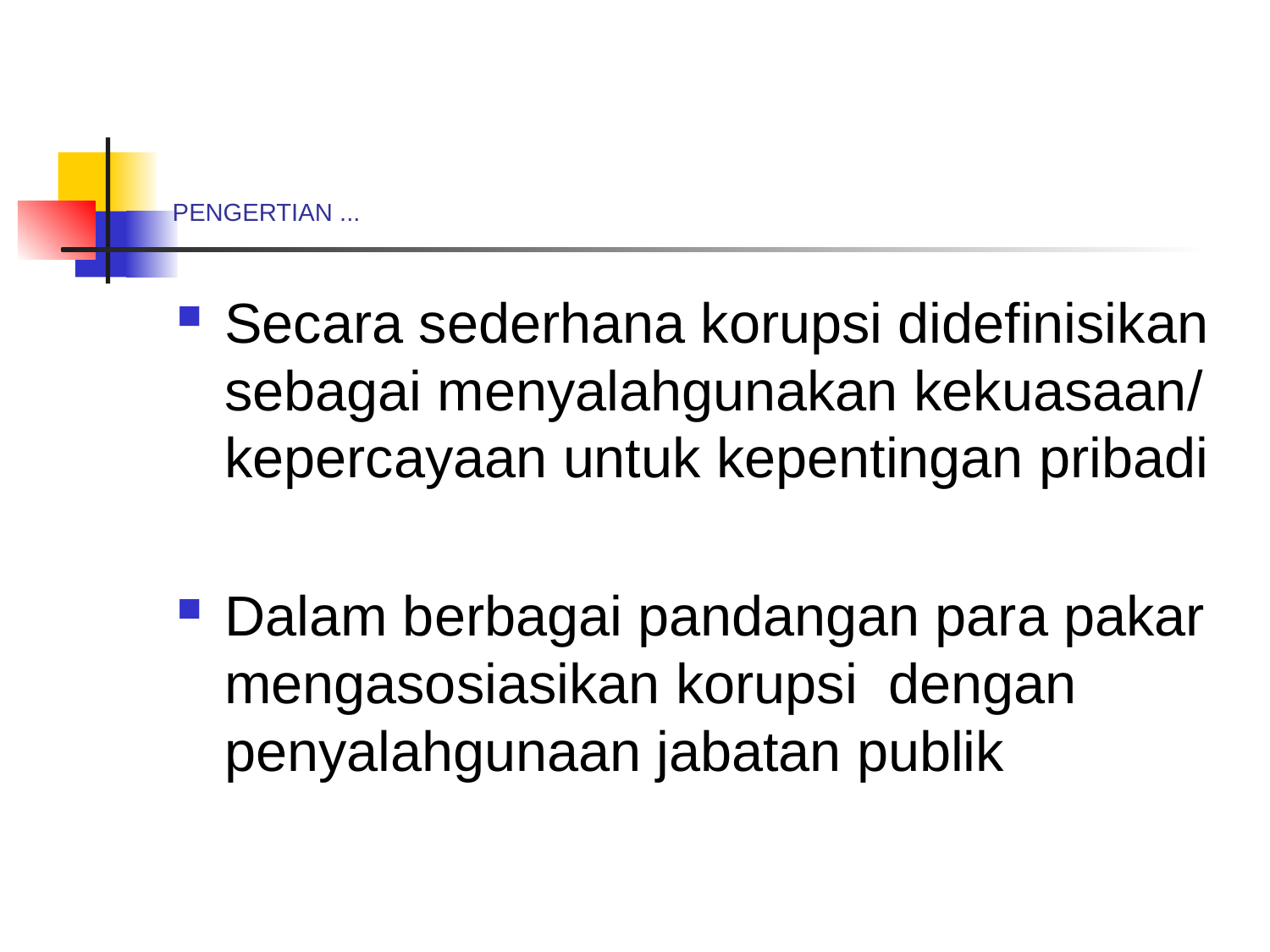

# PENGERTIAN ...
Secara sederhana korupsi didefinisikan sebagai menyalahgunakan kekuasaan/ kepercayaan untuk kepentingan pribadi

Dalam berbagai pandangan para pakar mengasosiasikan korupsi  dengan penyalahgunaan jabatan publik